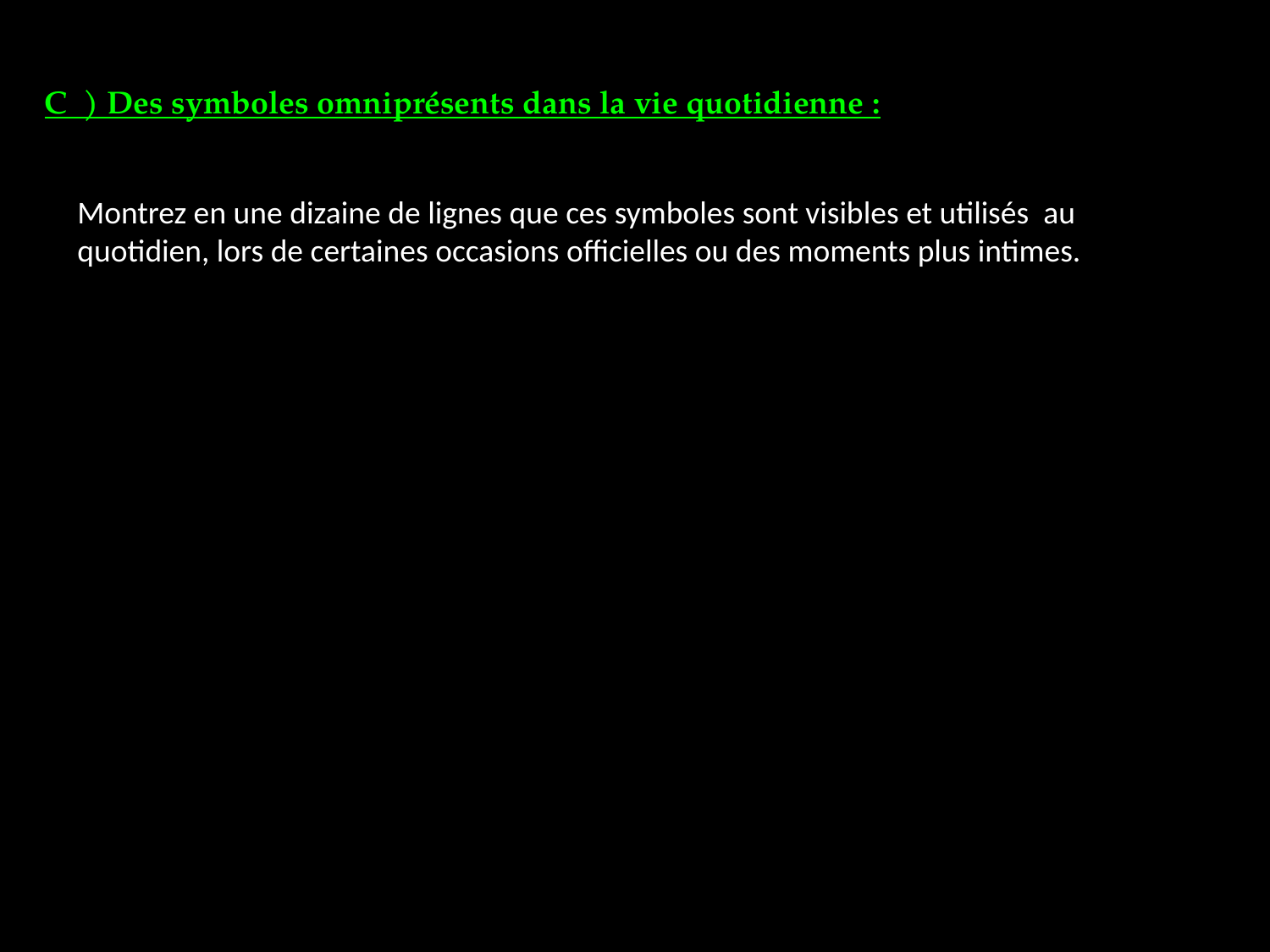

C  ) Des symboles omniprésents dans la vie quotidienne :
Montrez en une dizaine de lignes que ces symboles sont visibles et utilisés  au quotidien, lors de certaines occasions officielles ou des moments plus intimes.